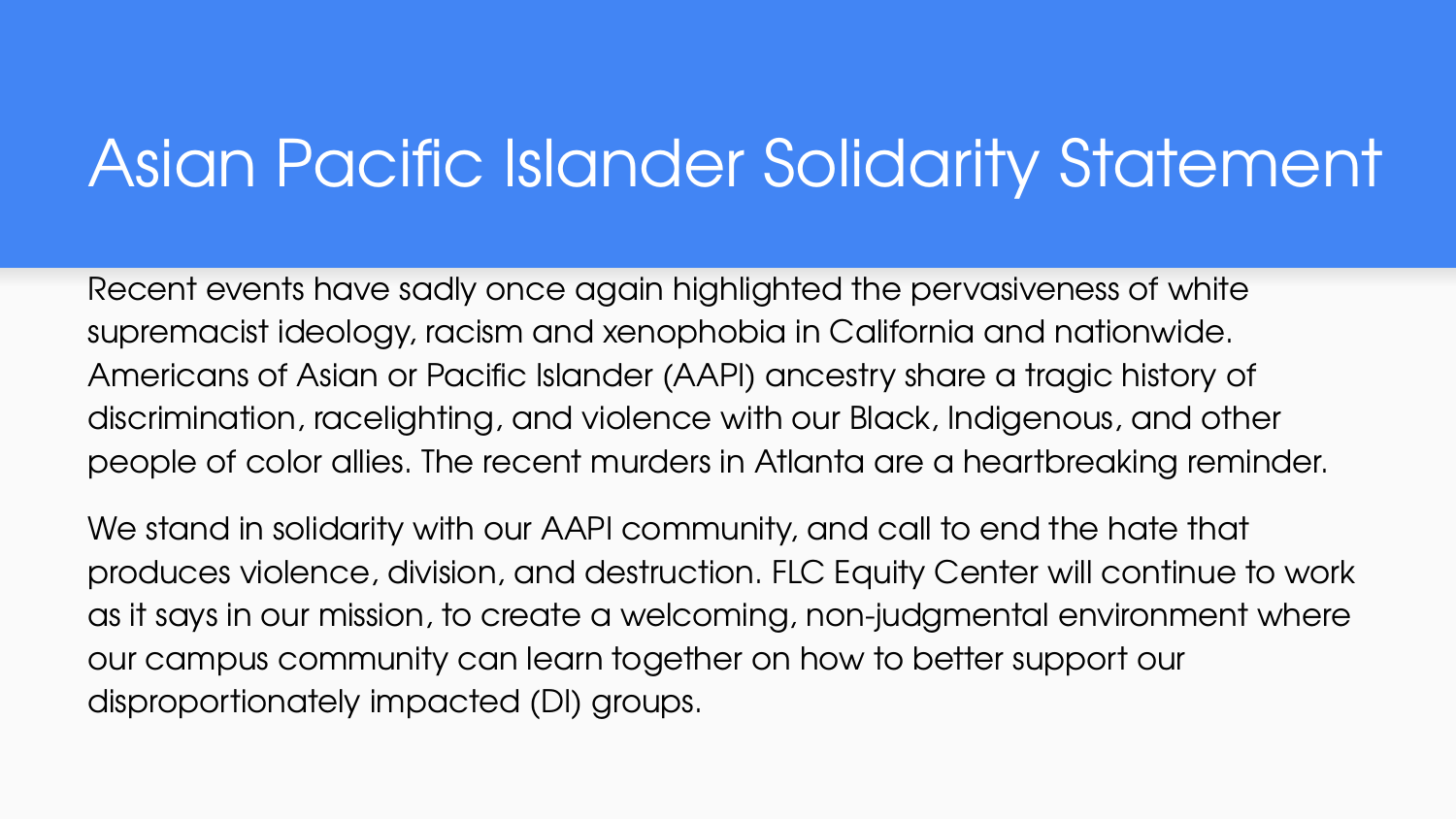

# Asian Pacific Islander Solidarity Statement

Recent events have sadly once again highlighted the pervasiveness of white supremacist ideology, racism and xenophobia in California and nationwide. Americans of Asian or Pacific Islander (AAPI) ancestry share a tragic history of discrimination, racelighting, and violence with our Black, Indigenous, and other people of color allies. The recent murders in Atlanta are a heartbreaking reminder.
We stand in solidarity with our AAPI community, and call to end the hate that produces violence, division, and destruction. FLC Equity Center will continue to work as it says in our mission, to create a welcoming, non-judgmental environment where our campus community can learn together on how to better support our disproportionately impacted (DI) groups.